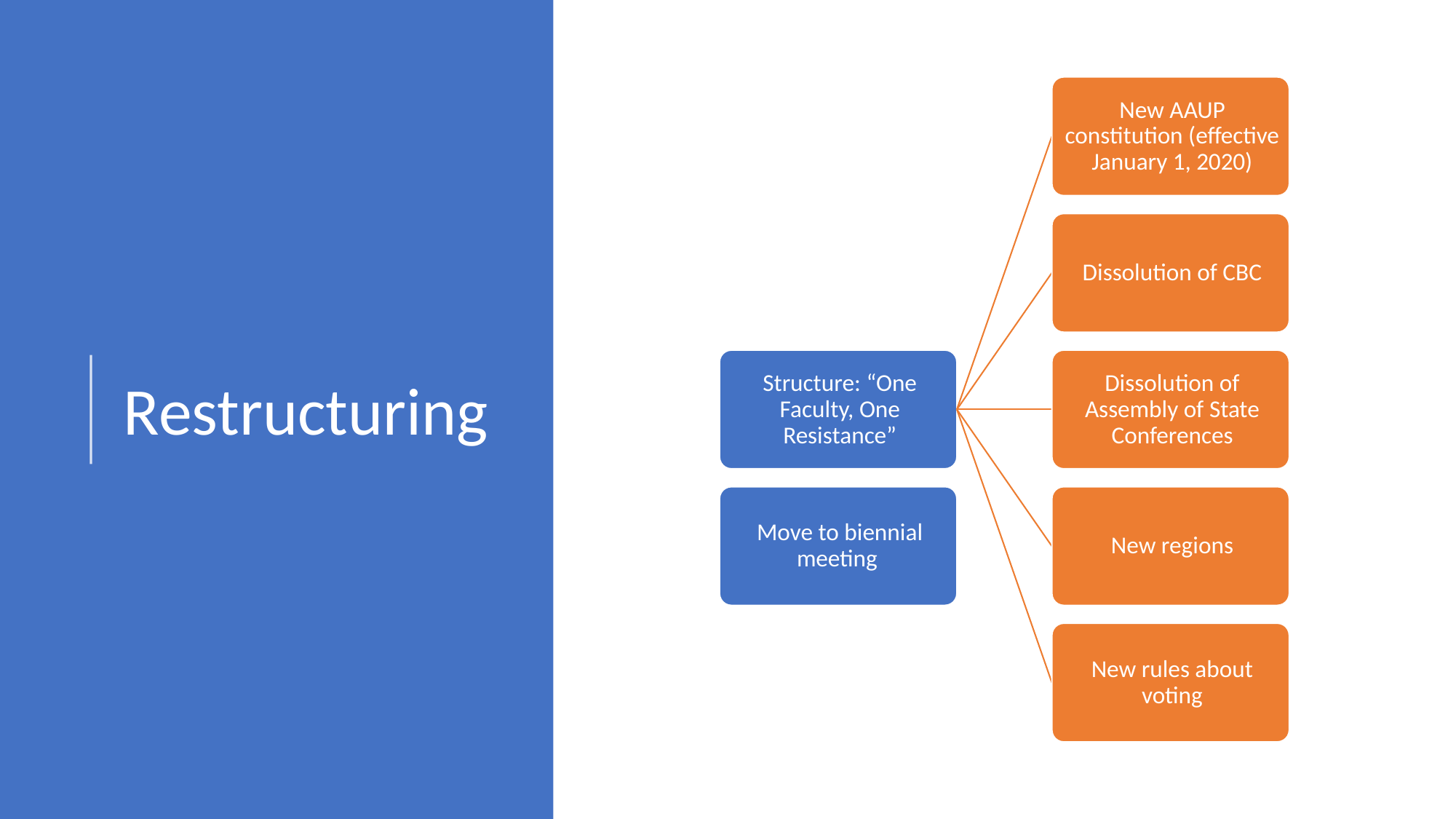

Structure: “One Faculty, One Resistance”

New AAUP constitution (effective January 1, 2020)

Dissolution of CBC

Dissolution of Assembly of State Conferences

New regions

New rules about voting
Move to biennial meeting
# Restructuring